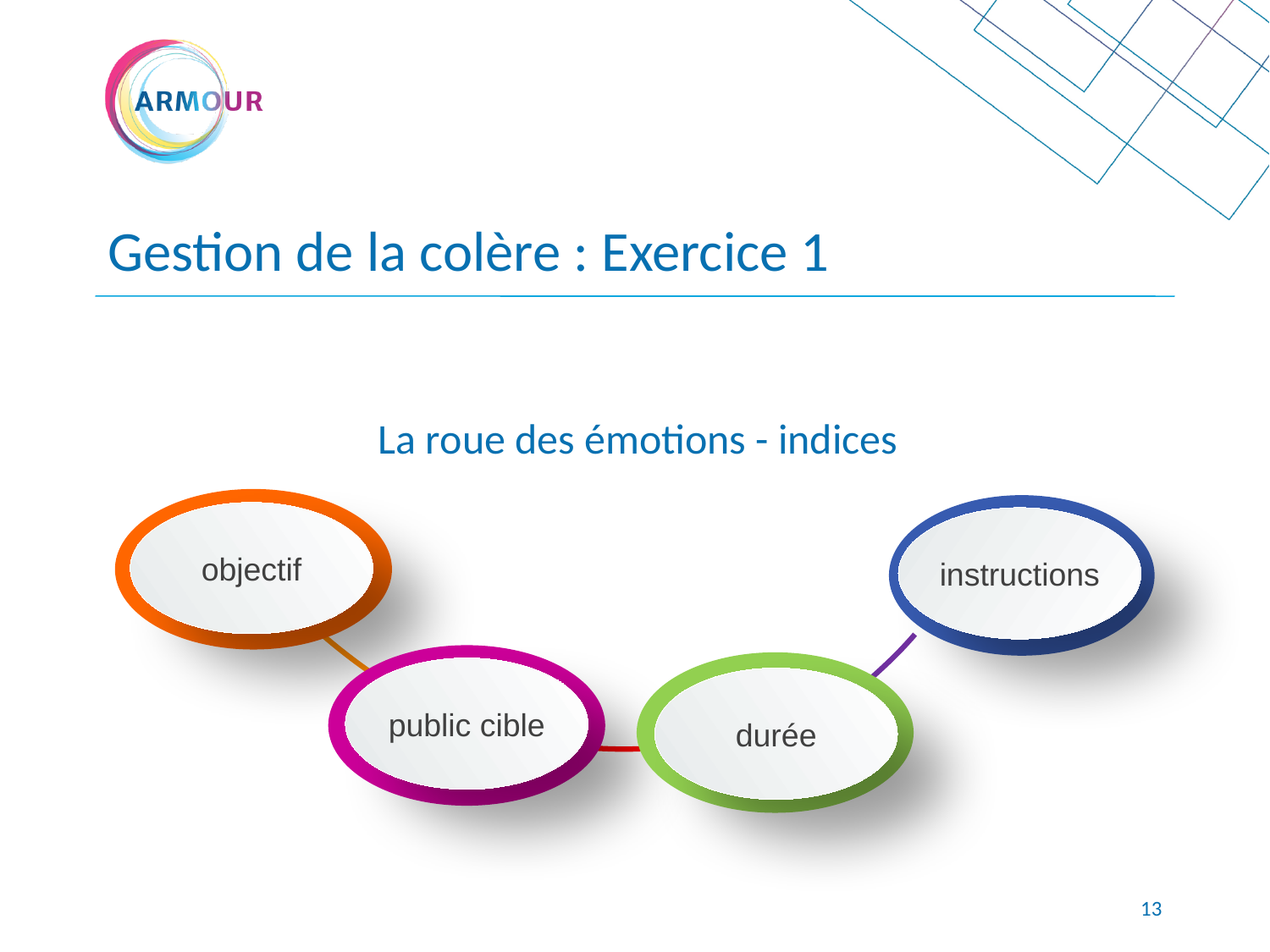

Gestion de la colère : Exercice 1
La roue des émotions - indices

objectif
instructions

public cible
durée

13